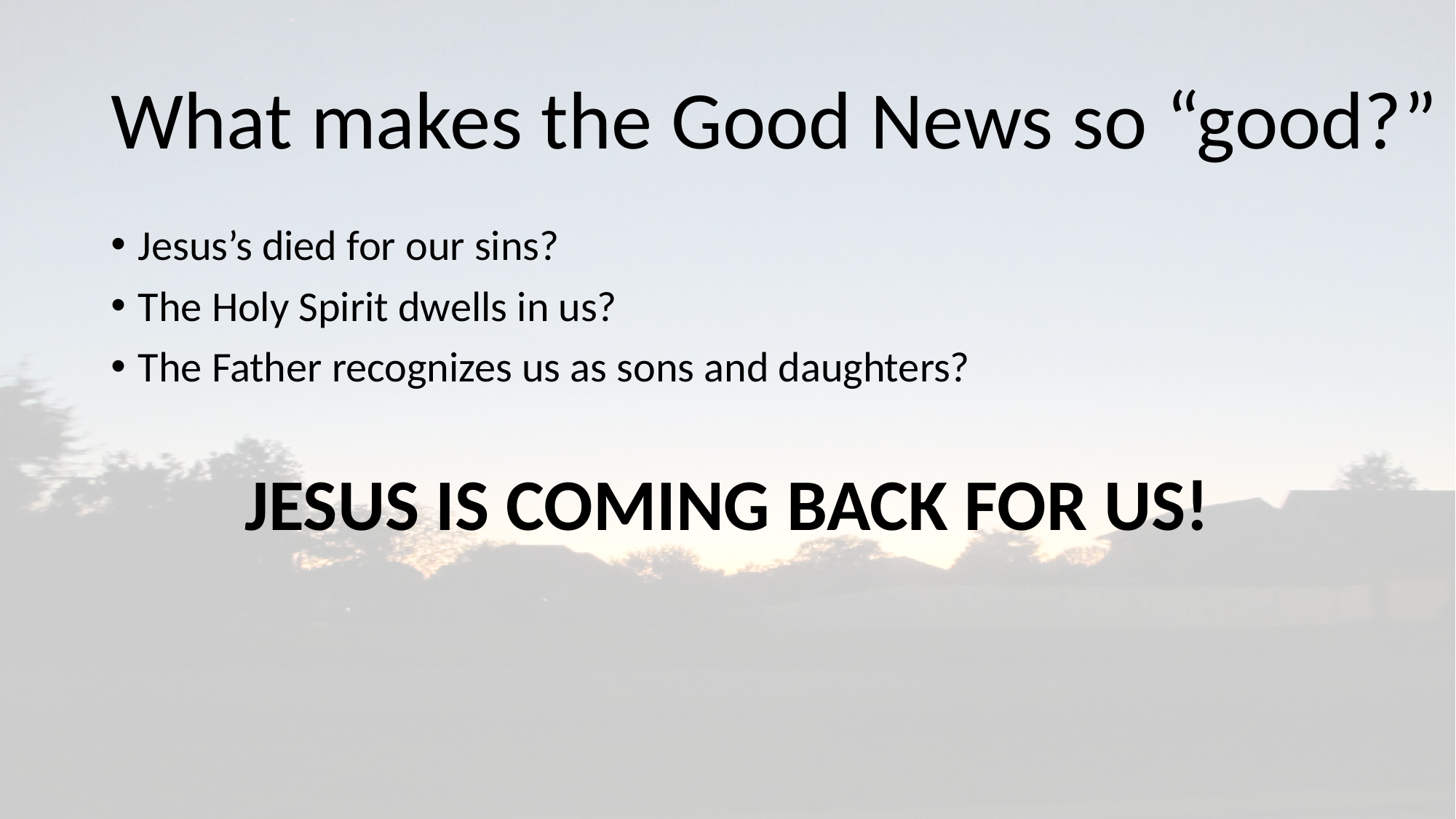

# What makes the Good News so “good?”
Jesus’s died for our sins?
The Holy Spirit dwells in us?
The Father recognizes us as sons and daughters?

JESUS IS COMING BACK FOR US!